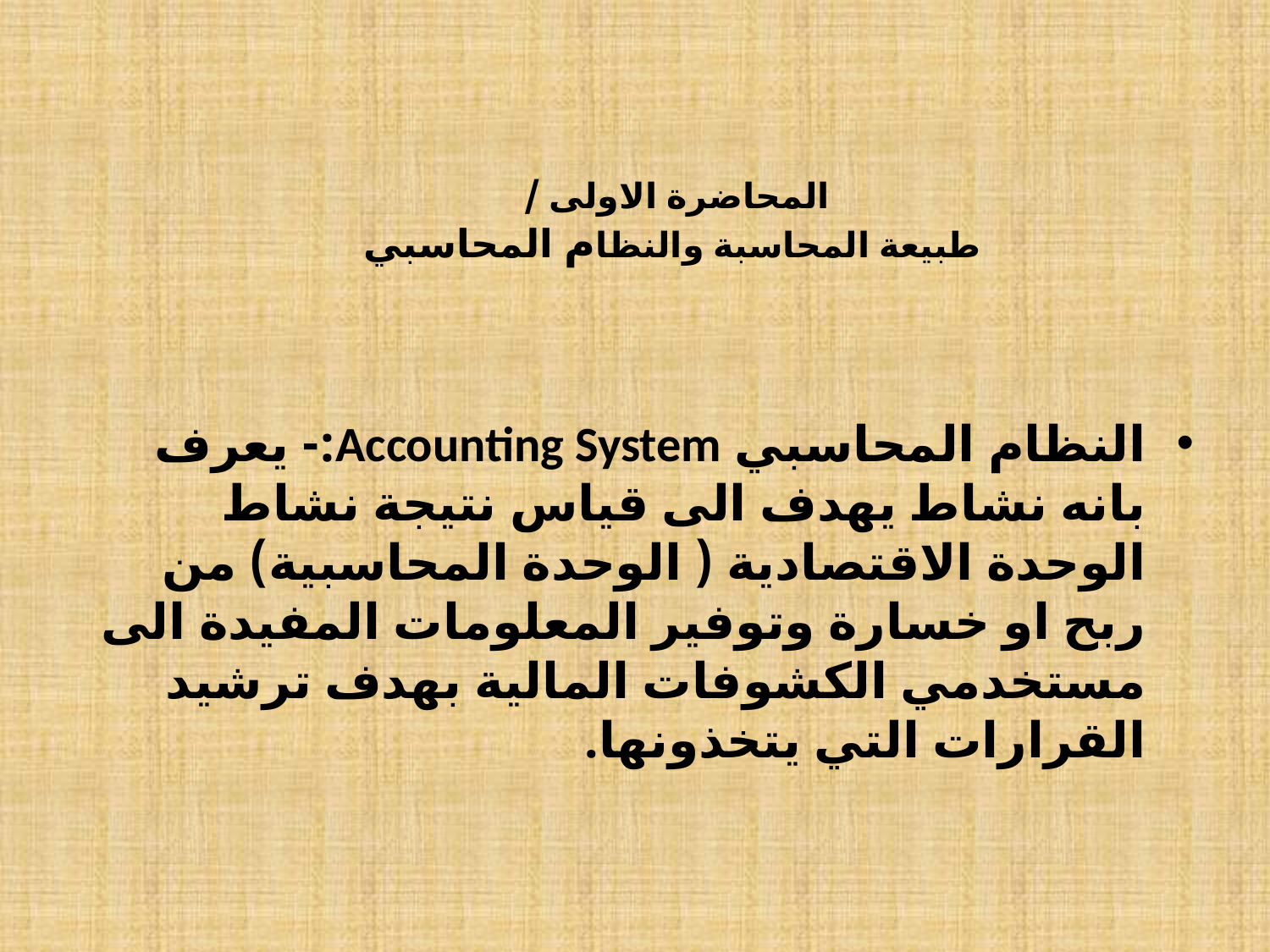

# المحاضرة الاولى / طبيعة المحاسبة والنظام المحاسبي
النظام المحاسبي Accounting System:- يعرف بانه نشاط يهدف الى قياس نتيجة نشاط الوحدة الاقتصادية ( الوحدة المحاسبية) من ربح او خسارة وتوفير المعلومات المفيدة الى مستخدمي الكشوفات المالية بهدف ترشيد القرارات التي يتخذونها.